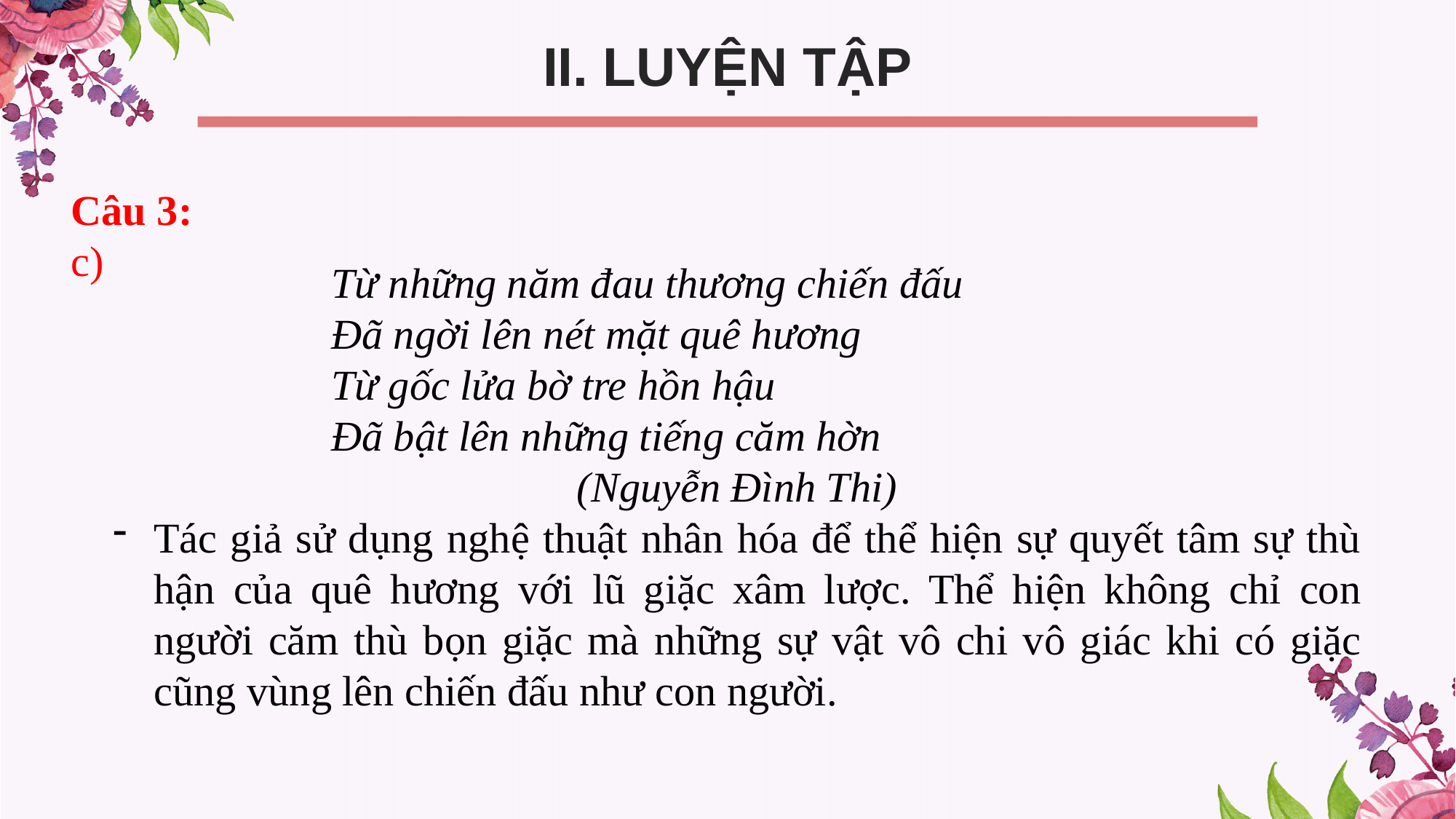

II. LUYỆN TẬP
Câu 3:
c)

		Từ những năm đau thương chiến đấu
		Đã ngời lên nét mặt quê hương
		Từ gốc lửa bờ tre hồn hậu
		Đã bật lên những tiếng căm hờn
(Nguyễn Đình Thi)
Tác giả sử dụng nghệ thuật nhân hóa để thể hiện sự quyết tâm sự thù hận của quê hương với lũ giặc xâm lược. Thể hiện không chỉ con người căm thù bọn giặc mà những sự vật vô chi vô giác khi có giặc cũng vùng lên chiến đấu như con người.